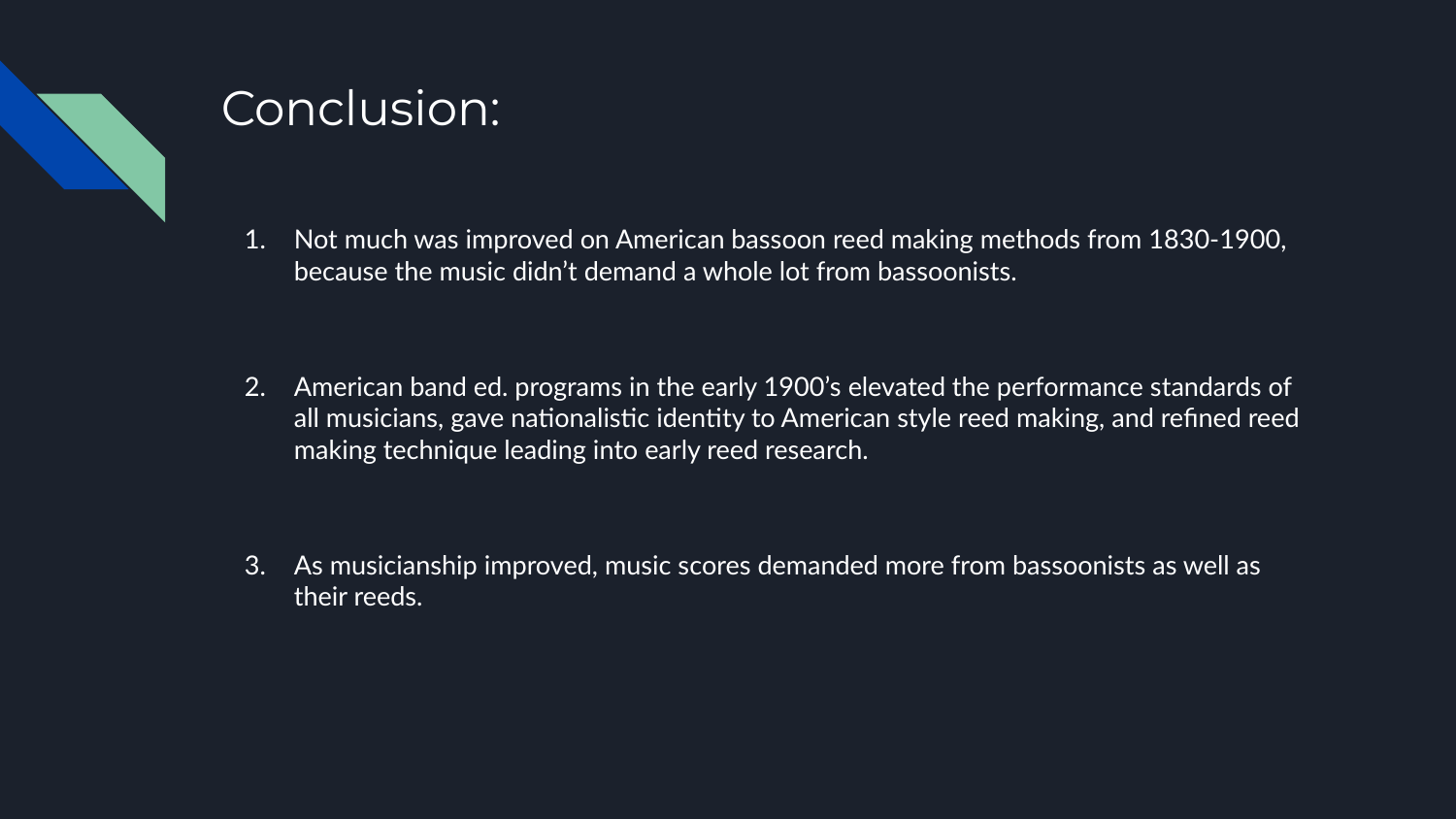

# Conclusion:
Not much was improved on American bassoon reed making methods from 1830-1900, because the music didn’t demand a whole lot from bassoonists.

American band ed. programs in the early 1900’s elevated the performance standards of all musicians, gave nationalistic identity to American style reed making, and refined reed making technique leading into early reed research.

As musicianship improved, music scores demanded more from bassoonists as well as their reeds.